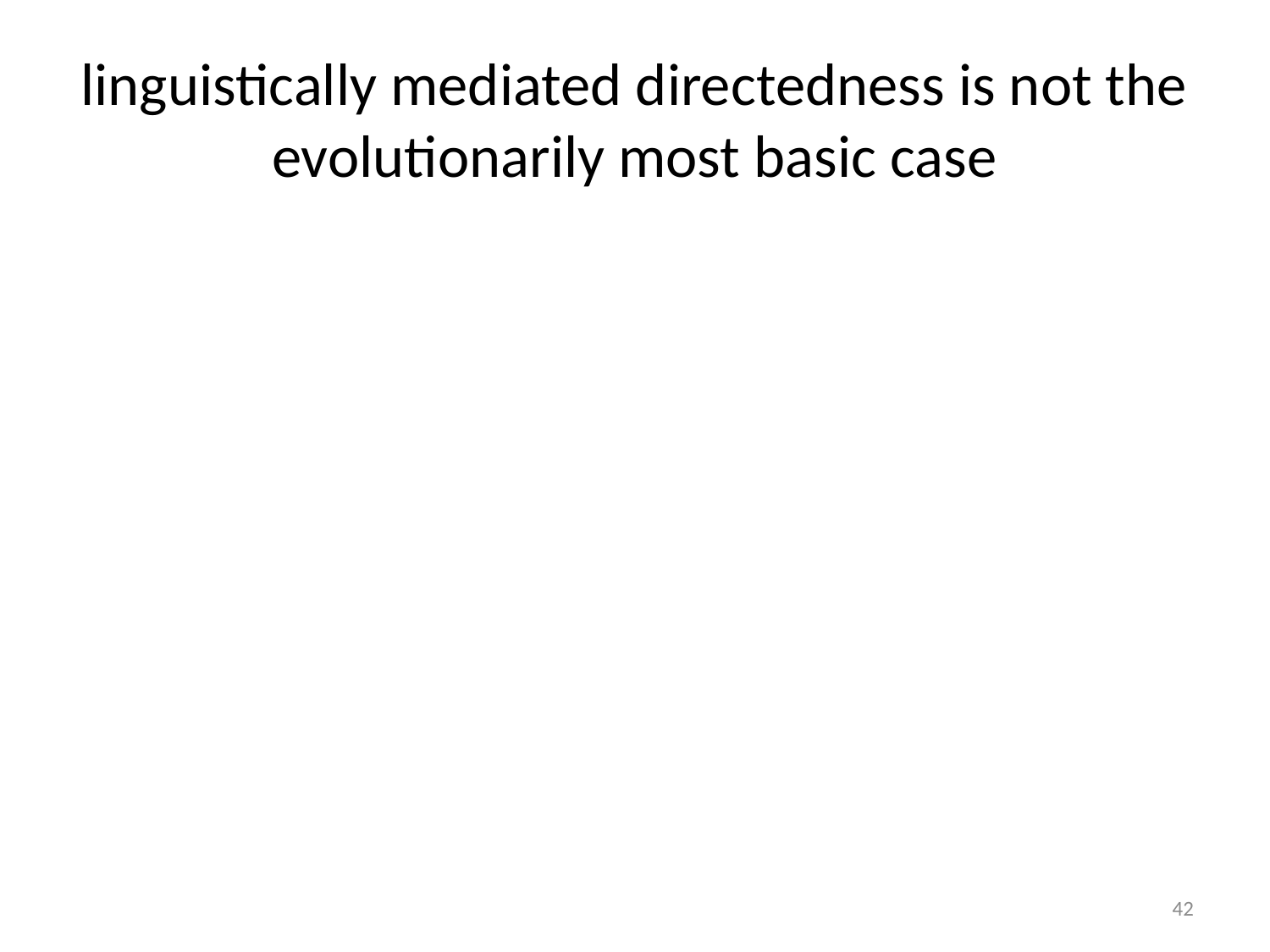

# linguistically mediated directedness is not the evolutionarily most basic case

42